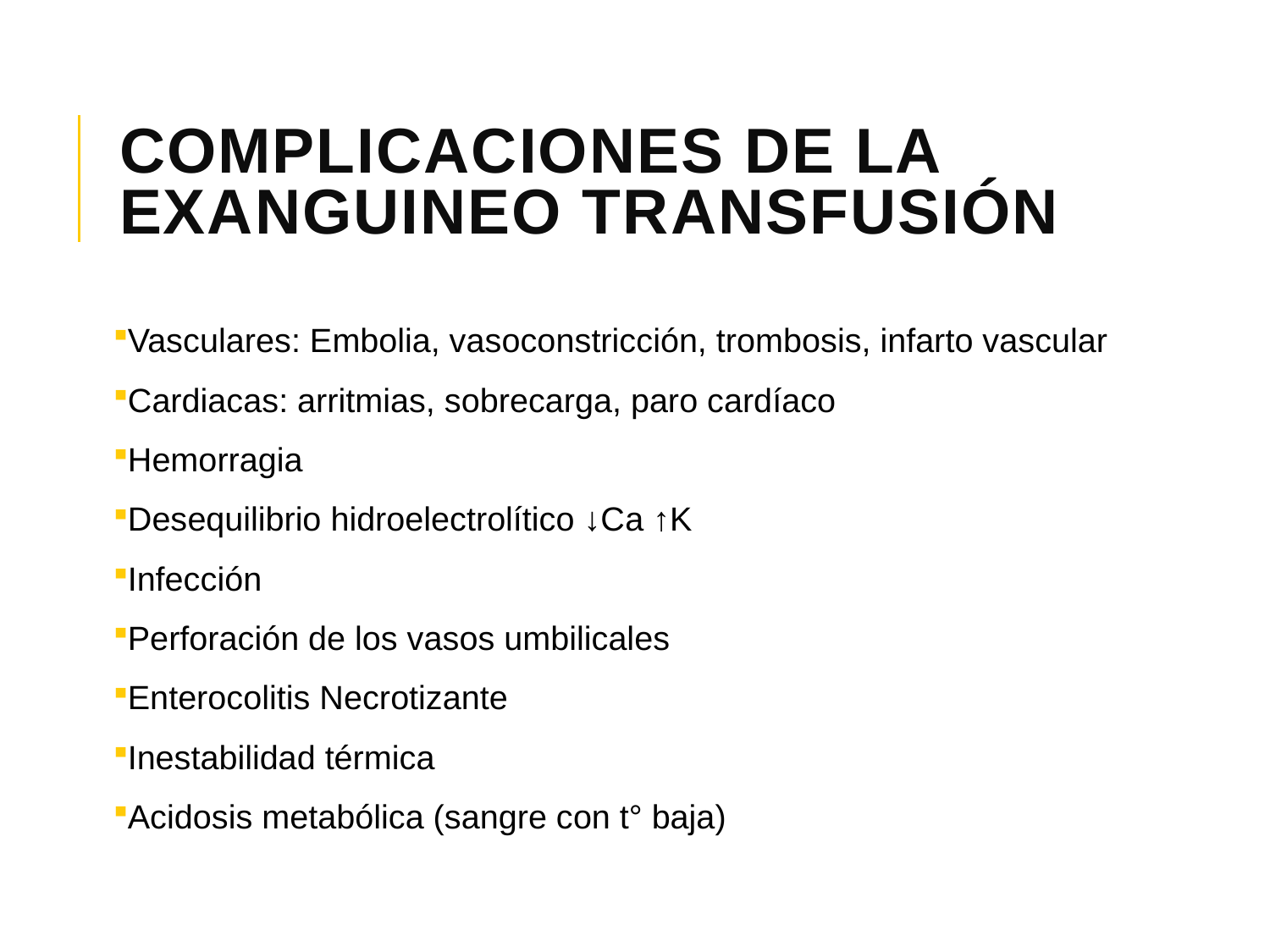

# Complicaciones de la Exanguineo Transfusión
Vasculares: Embolia, vasoconstricción, trombosis, infarto vascular
Cardiacas: arritmias, sobrecarga, paro cardíaco
Hemorragia
Desequilibrio hidroelectrolítico ↓Ca ↑K
Infección
Perforación de los vasos umbilicales
Enterocolitis Necrotizante
Inestabilidad térmica
Acidosis metabólica (sangre con t° baja)